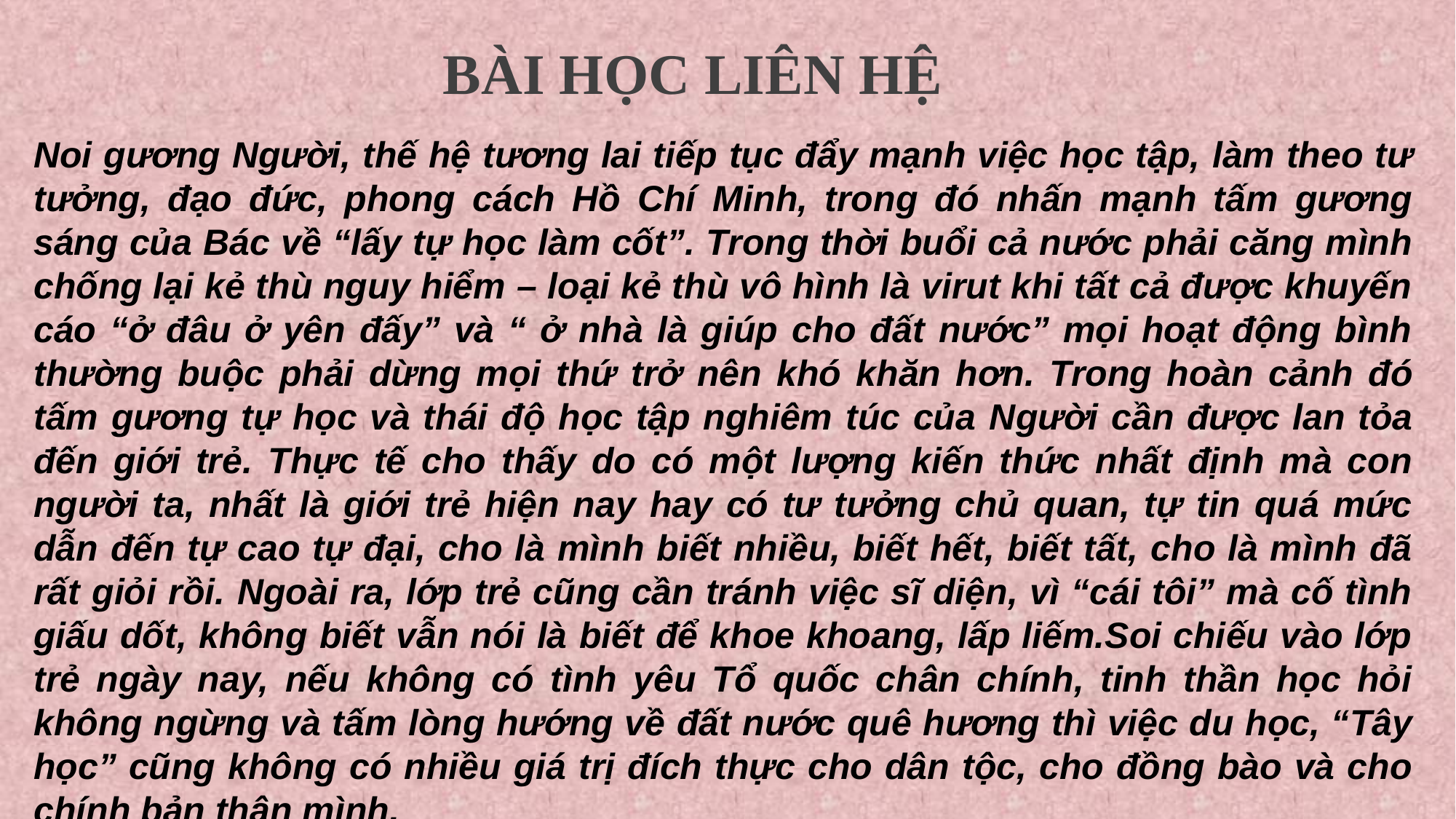

# BÀI HỌC LIÊN HỆ
Noi gương Người, thế hệ tương lai tiếp tục đẩy mạnh việc học tập, làm theo tư tưởng, đạo đức, phong cách Hồ Chí Minh, trong đó nhấn mạnh tấm gương sáng của Bác về “lấy tự học làm cốt”. Trong thời buổi cả nước phải căng mình chống lại kẻ thù nguy hiểm – loại kẻ thù vô hình là virut khi tất cả được khuyến cáo “ở đâu ở yên đấy” và “ ở nhà là giúp cho đất nước” mọi hoạt động bình thường buộc phải dừng mọi thứ trở nên khó khăn hơn. Trong hoàn cảnh đó tấm gương tự học và thái độ học tập nghiêm túc của Người cần được lan tỏa đến giới trẻ. Thực tế cho thấy do có một lượng kiến thức nhất định mà con người ta, nhất là giới trẻ hiện nay hay có tư tưởng chủ quan, tự tin quá mức dẫn đến tự cao tự đại, cho là mình biết nhiều, biết hết, biết tất, cho là mình đã rất giỏi rồi. Ngoài ra, lớp trẻ cũng cần tránh việc sĩ diện, vì “cái tôi” mà cố tình giấu dốt, không biết vẫn nói là biết để khoe khoang, lấp liếm.Soi chiếu vào lớp trẻ ngày nay, nếu không có tình yêu Tổ quốc chân chính, tinh thần học hỏi không ngừng và tấm lòng hướng về đất nước quê hương thì việc du học, “Tây học” cũng không có nhiều giá trị đích thực cho dân tộc, cho đồng bào và cho chính bản thân mình.